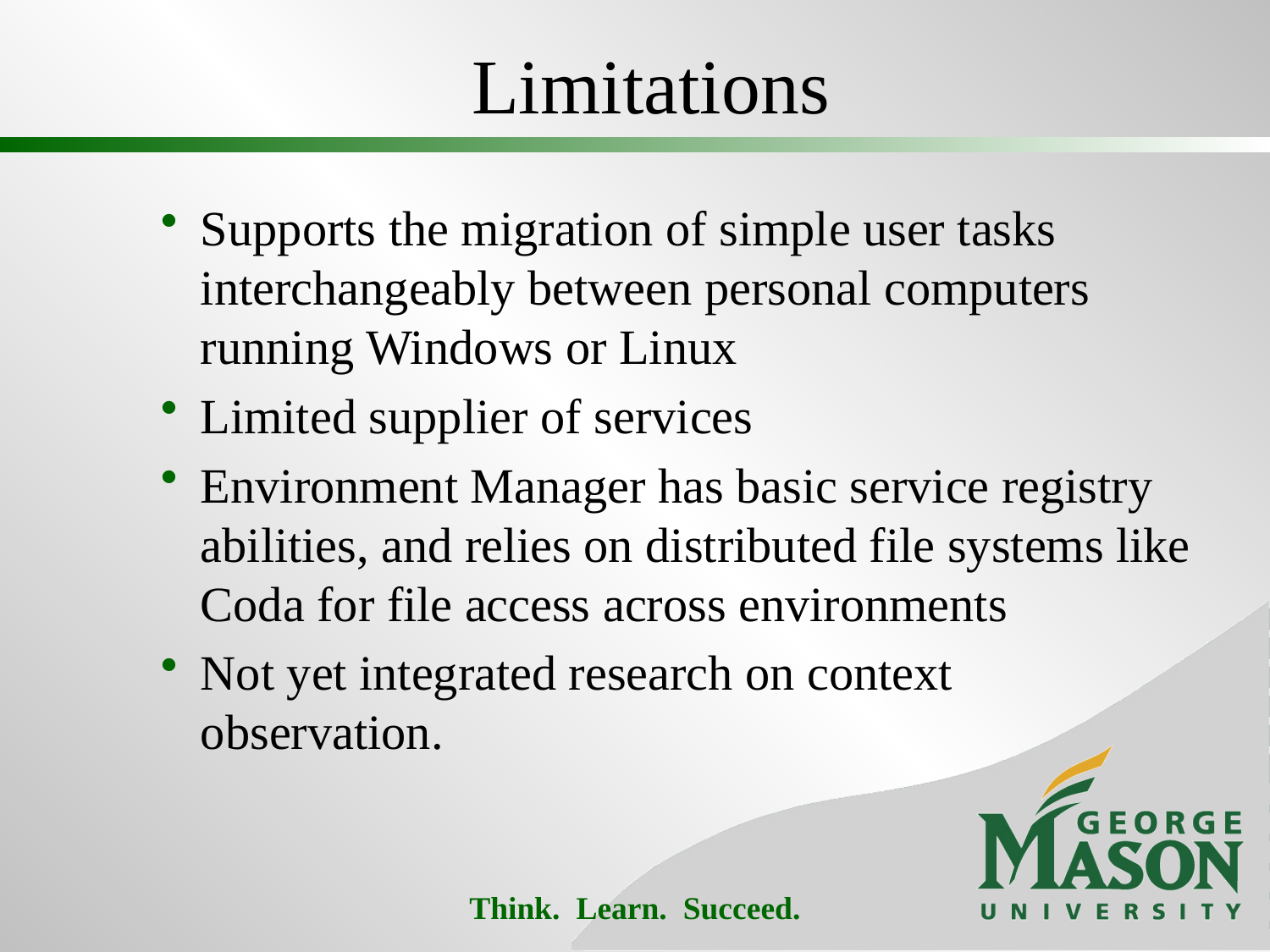

# Limitations
Supports the migration of simple user tasks interchangeably between personal computers running Windows or Linux
Limited supplier of services
Environment Manager has basic service registry abilities, and relies on distributed file systems like Coda for file access across environments
Not yet integrated research on context observation.